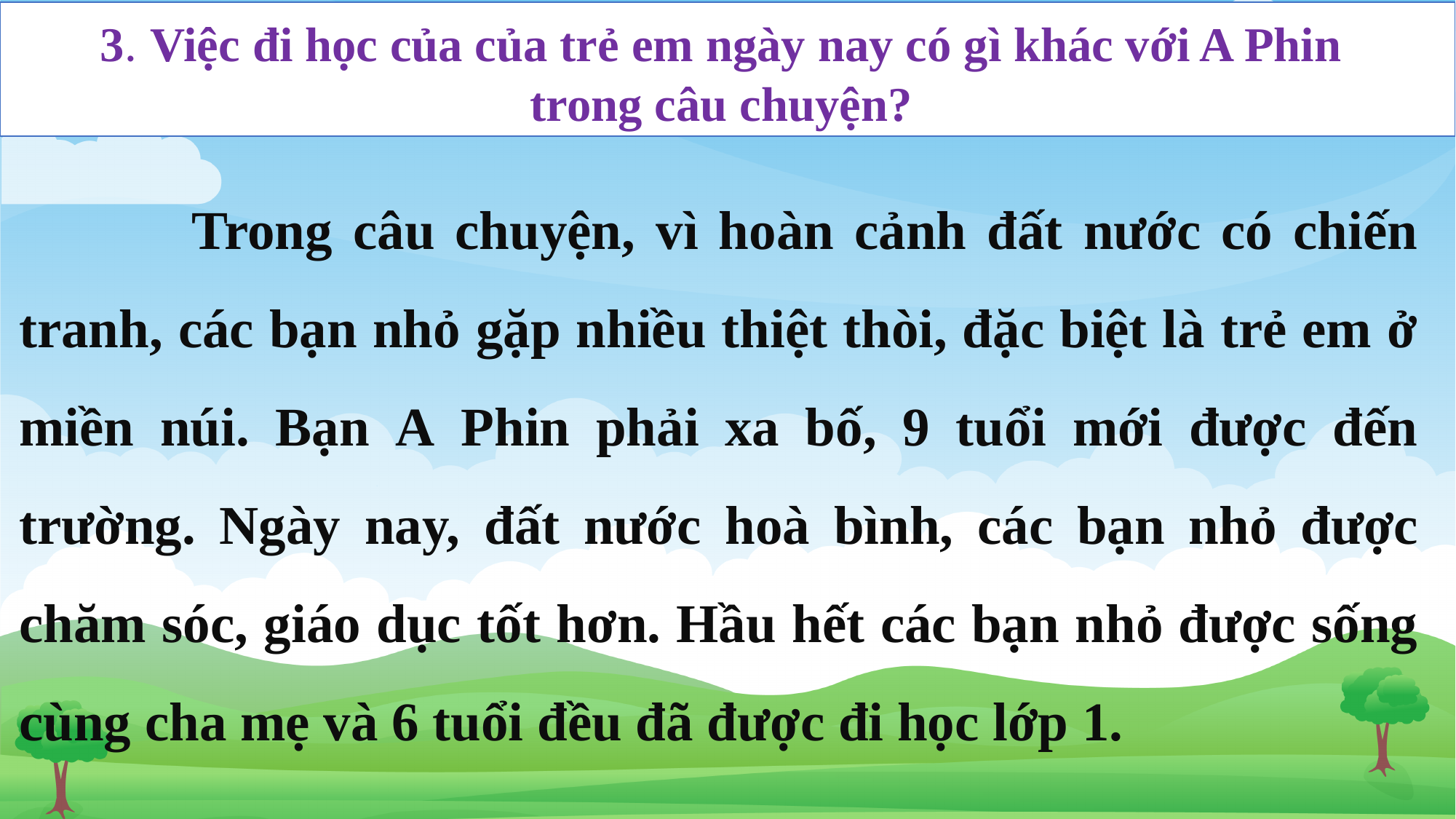

3. Việc đi học của của trẻ em ngày nay có gì khác với A Phin
trong câu chuyện?
         Trong câu chuyện, vì hoàn cảnh đất nước có chiến tranh, các bạn nhỏ gặp nhiều thiệt thòi, đặc biệt là trẻ em ở miền núi. Bạn A Phin phải xa bố, 9 tuổi mới được đến trường. Ngày nay, đất nước hoà bình, các bạn nhỏ được chăm sóc, giáo dục tốt hơn. Hầu hết các bạn nhỏ được sống cùng cha mẹ và 6 tuổi đều đã được đi học lớp 1.